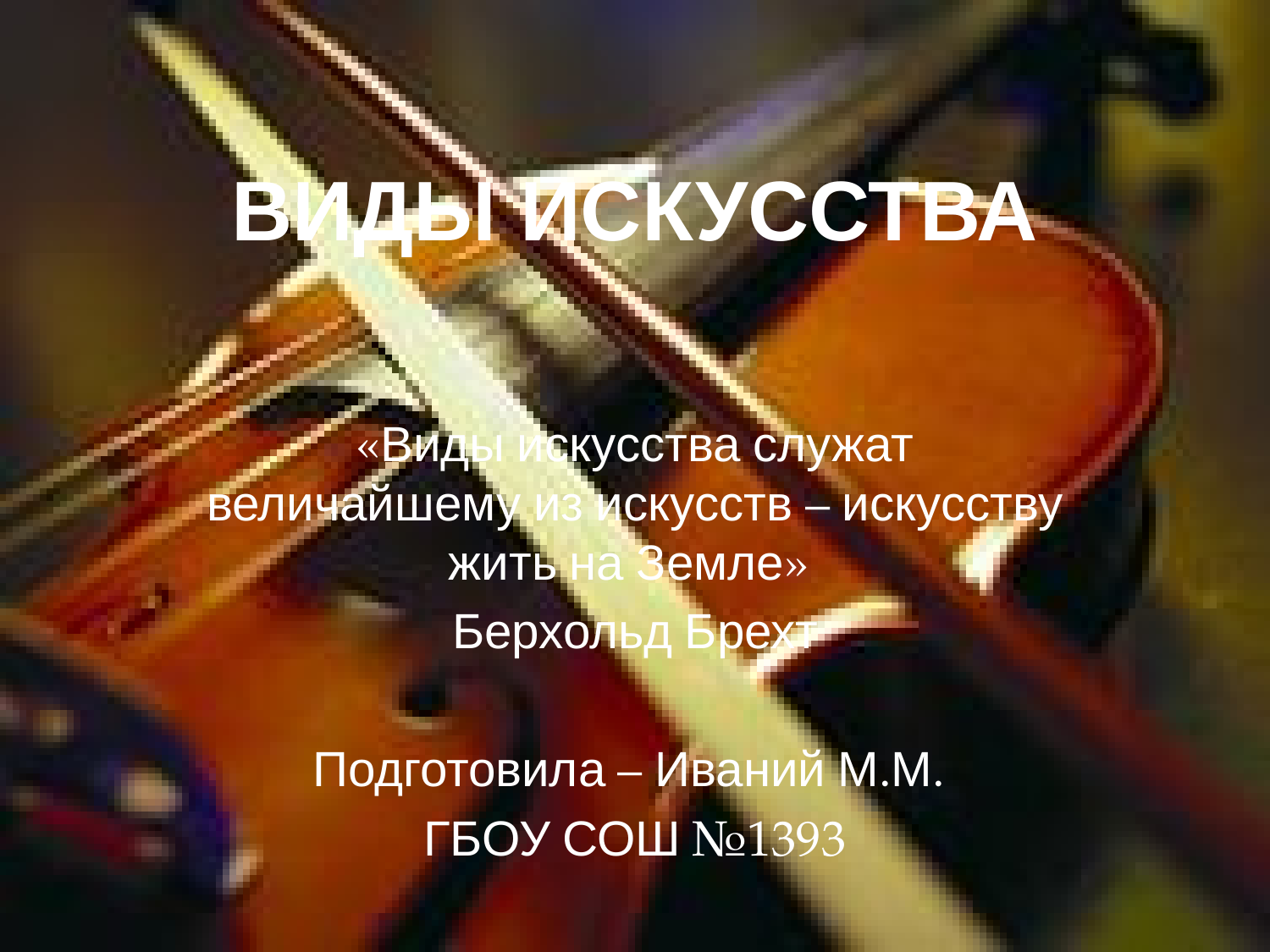

# Виды искусства
«Виды искусства служат величайшему из искусств – искусству жить на Земле»
Берхольд Брехт

Подготовила – Иваний М.М.
ГБОУ СОШ №1393